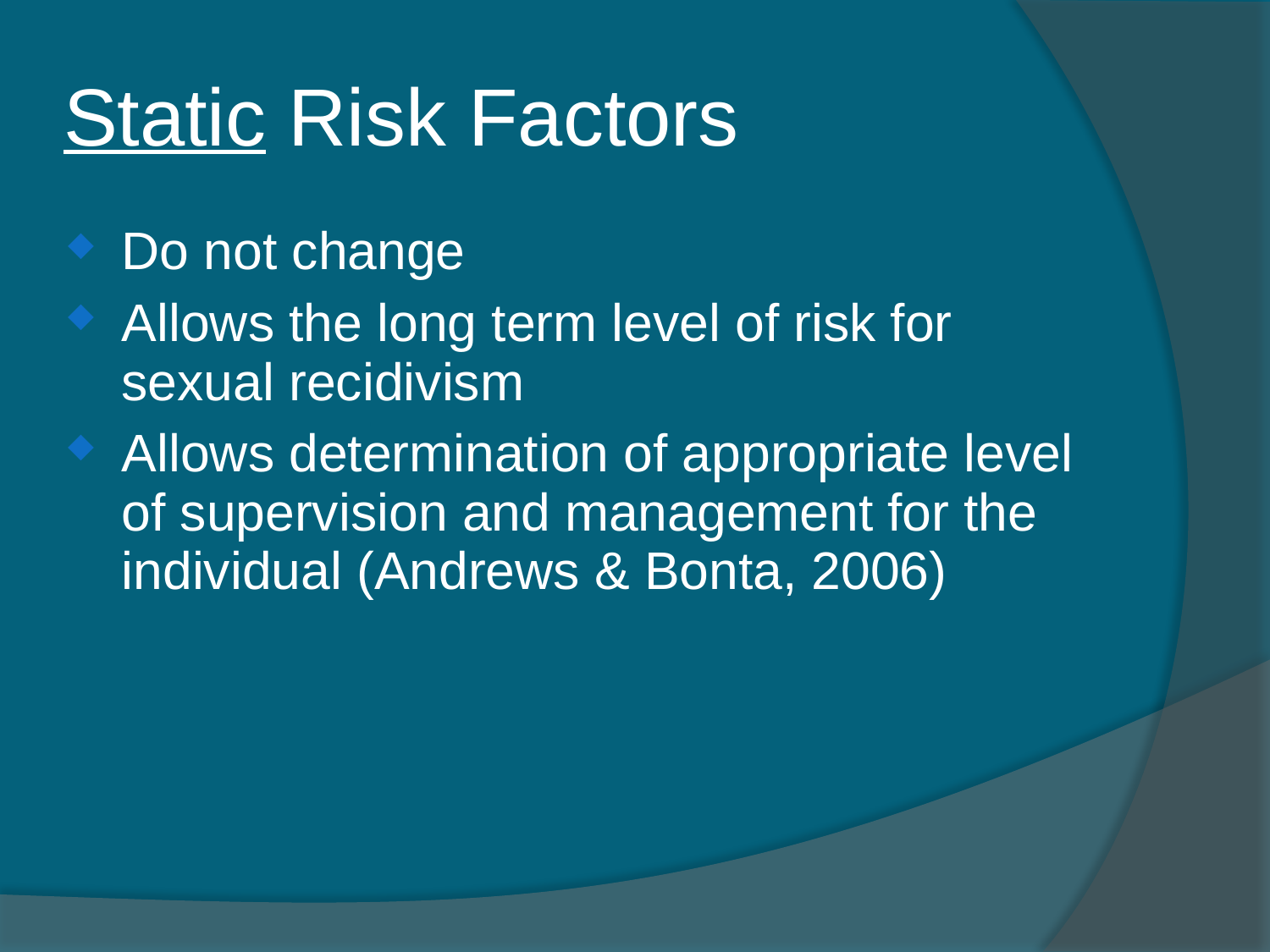

Static Risk Factors
Do not change
Allows the long term level of risk for sexual recidivism
Allows determination of appropriate level of supervision and management for the individual (Andrews & Bonta, 2006)